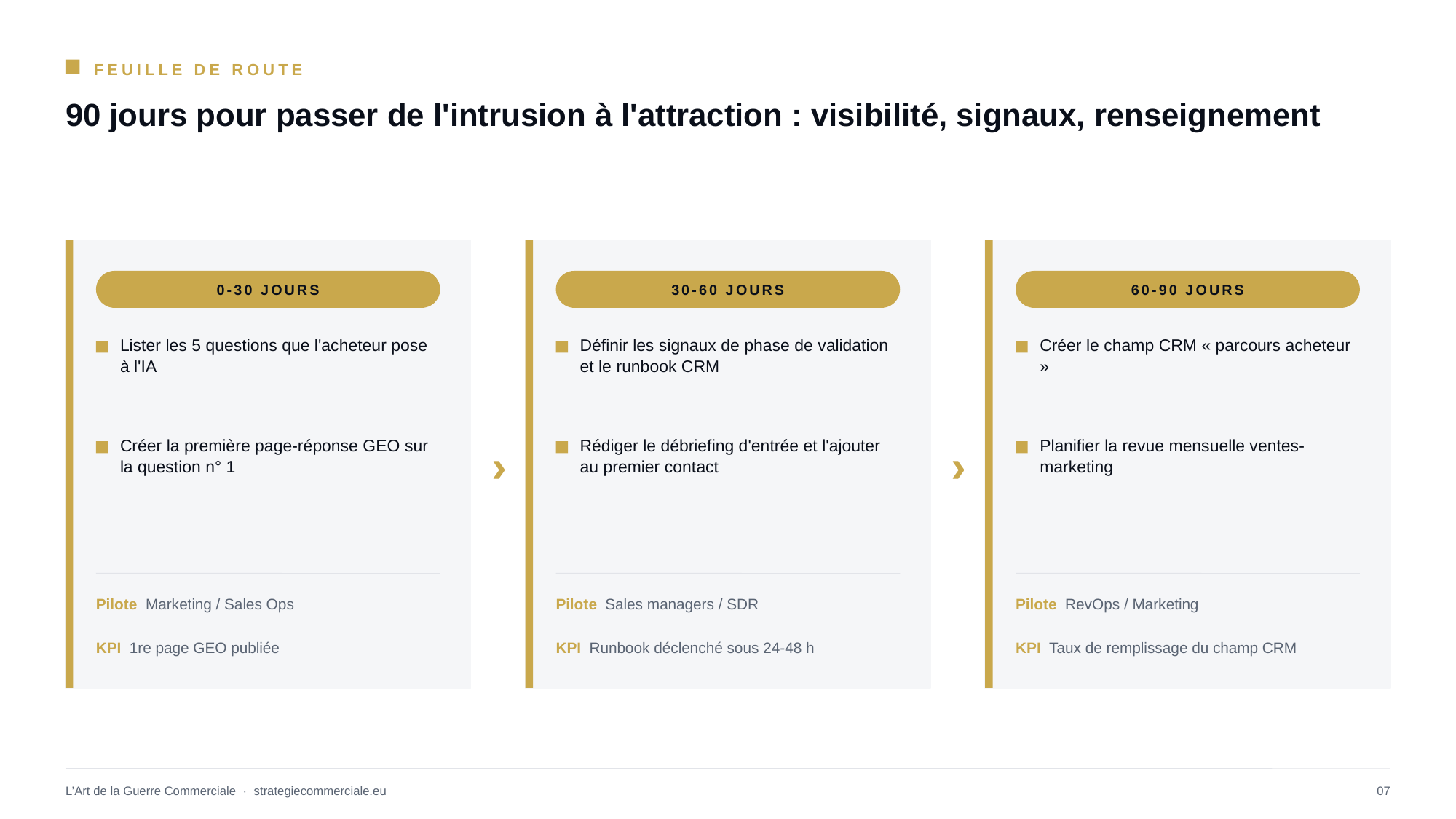

FEUILLE DE ROUTE

90 jours pour passer de l'intrusion à l'attraction : visibilité, signaux, renseignement

0-30 JOURS

30-60 JOURS

60-90 JOURS
Lister les 5 questions que l'acheteur pose à l'IA
Définir les signaux de phase de validation et le runbook CRM
Créer le champ CRM « parcours acheteur »

›
›
Créer la première page-réponse GEO sur la question n° 1
Rédiger le débriefing d'entrée et l'ajouter au premier contact
Planifier la revue mensuelle ventes-marketing

Pilote  Marketing / Sales Ops
Pilote  Sales managers / SDR
Pilote  RevOps / Marketing
KPI  1re page GEO publiée
KPI  Runbook déclenché sous 24-48 h
KPI  Taux de remplissage du champ CRM

L’Art de la Guerre Commerciale  ·  strategiecommerciale.eu
07